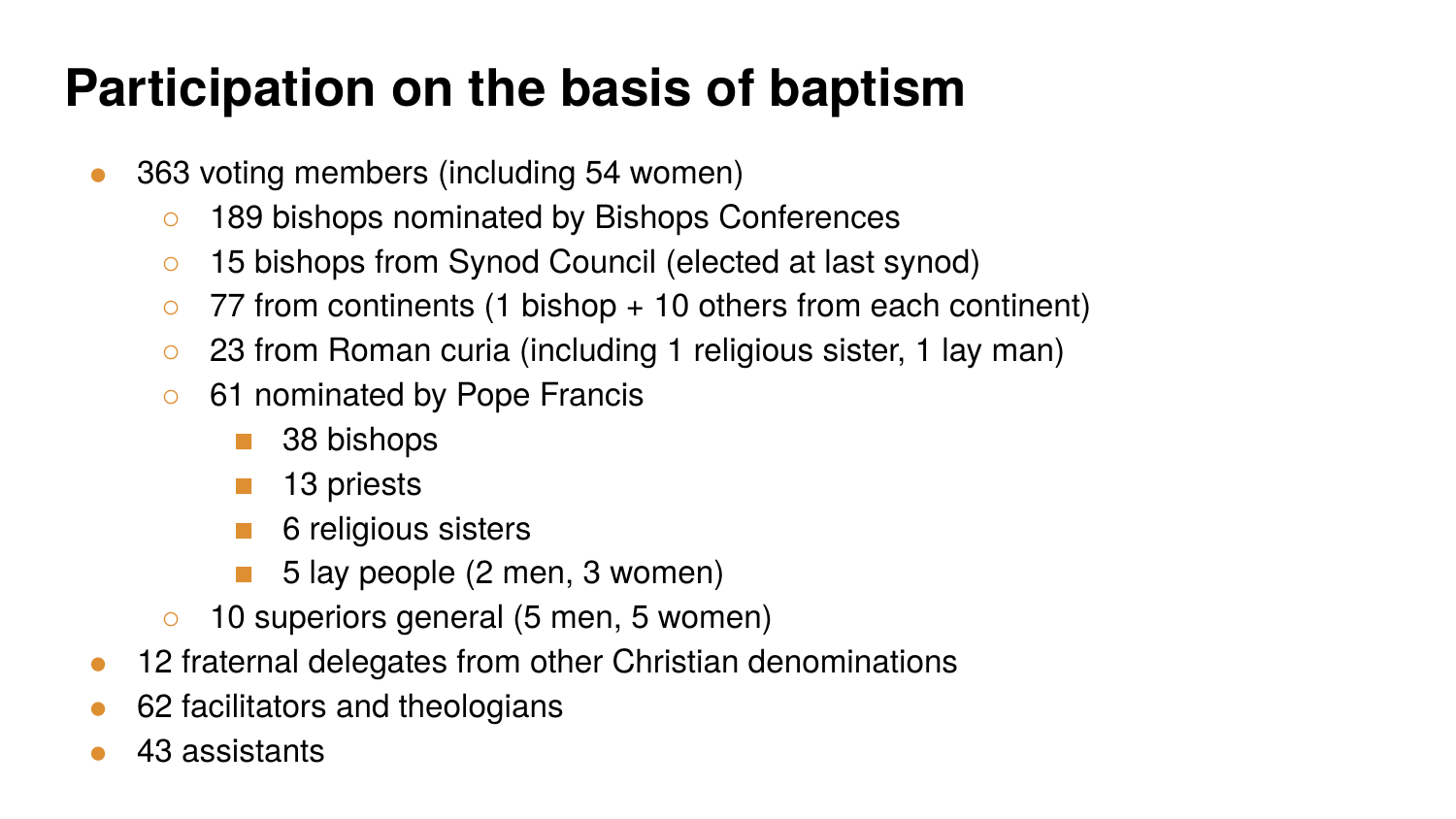

# Participation on the basis of baptism
363 voting members (including 54 women)
189 bishops nominated by Bishops Conferences
15 bishops from Synod Council (elected at last synod)
77 from continents (1 bishop + 10 others from each continent)
23 from Roman curia (including 1 religious sister, 1 lay man)
61 nominated by Pope Francis
38 bishops
13 priests
6 religious sisters
5 lay people (2 men, 3 women)
10 superiors general (5 men, 5 women)
12 fraternal delegates from other Christian denominations
62 facilitators and theologians
43 assistants